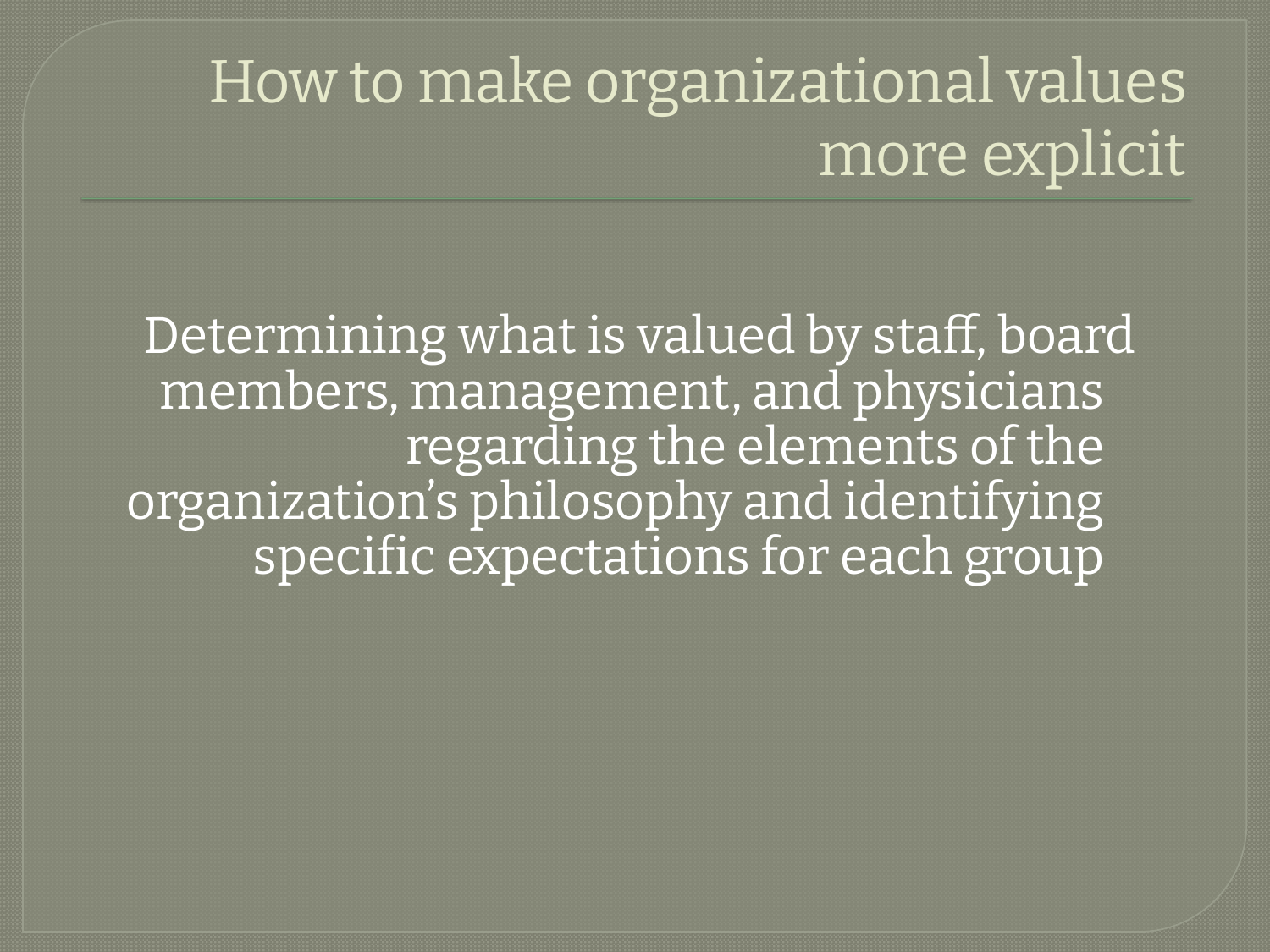

# How to make organizational values more explicit

	Determining what is valued by staff, board members, management, and physicians regarding the elements of the organization’s philosophy and identifying specific expectations for each group